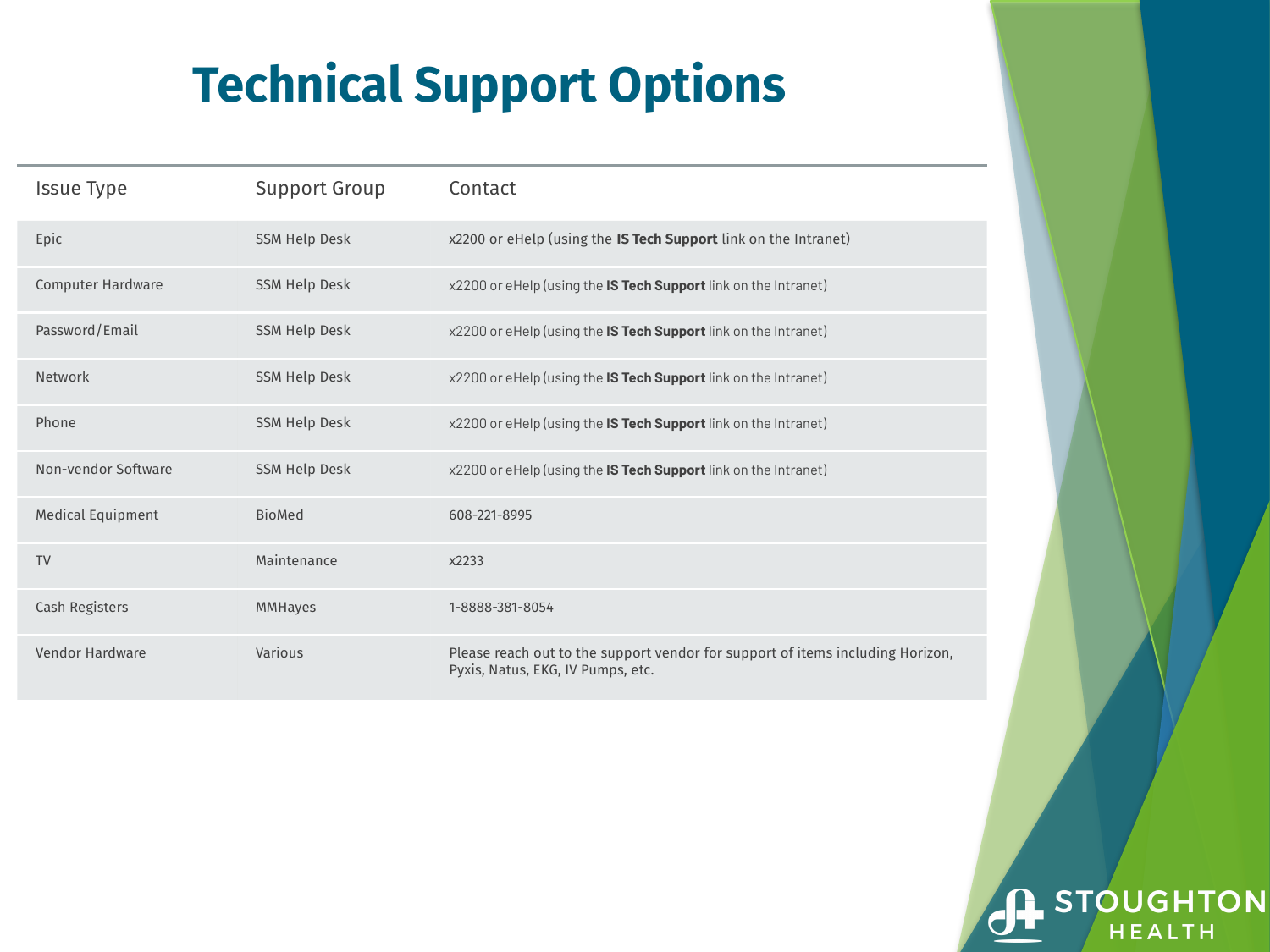

Technical Support Options
# Technical Support Options
| Issue Type | Support Group | Contact |
| --- | --- | --- |
| Epic | SSM Help Desk | x2200 or eHelp (using the IS Tech Support link on the Intranet) |
| Computer Hardware | SSM Help Desk | x2200 or eHelp (using the IS Tech Support link on the Intranet) |
| Password/Email | SSM Help Desk | x2200 or eHelp (using the IS Tech Support link on the Intranet) |
| Network | SSM Help Desk | x2200 or eHelp (using the IS Tech Support link on the Intranet) |
| Phone | SSM Help Desk | x2200 or eHelp (using the IS Tech Support link on the Intranet) |
| Non-vendor Software | SSM Help Desk | x2200 or eHelp (using the IS Tech Support link on the Intranet) |
| Medical Equipment | BioMed | 608-221-8995 |
| TV | Maintenance | x2233 |
| Cash Registers | MMHayes | 1-8888-381-8054 |
| Vendor Hardware | Various | Please reach out to the support vendor for support of items including Horizon, Pyxis, Natus, EKG, IV Pumps, etc. |